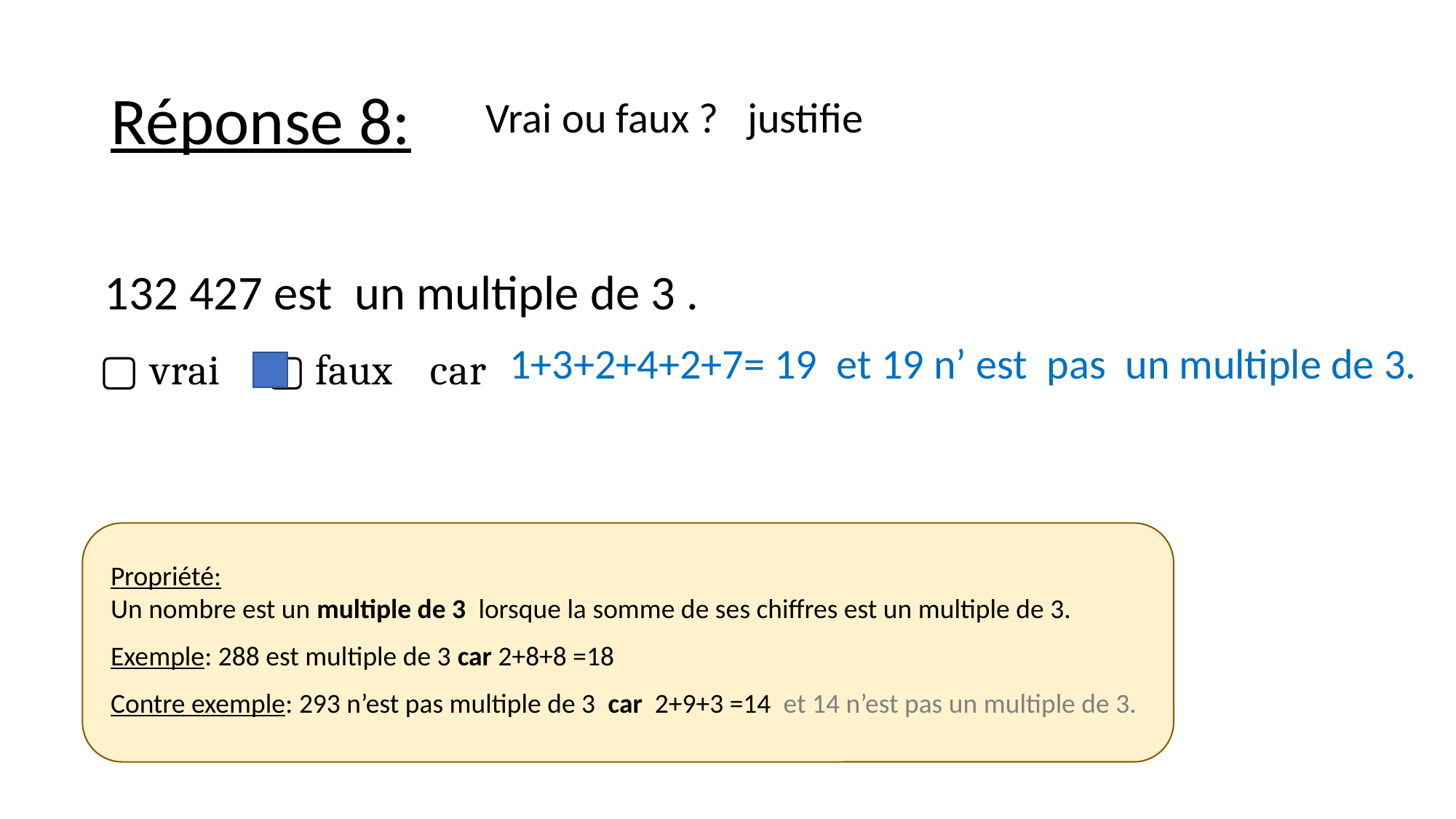

# Réponse 8:
 Vrai ou faux ?   justifie
132 427 est  un multiple de 3 .
1+3+2+4+2+7= 19  et 19 n’ est  pas  un multiple de 3.
▢ vrai     ▢ faux    car ………………………………………………………………………

Propriété:
Un nombre est un multiple de 3  lorsque la somme de ses chiffres est un multiple de 3.

Exemple: 288 est multiple de 3 car 2+8+8 =18

Contre exemple: 293 n’est pas multiple de 3  car  2+9+3 =14  et 14 n’est pas un multiple de 3.